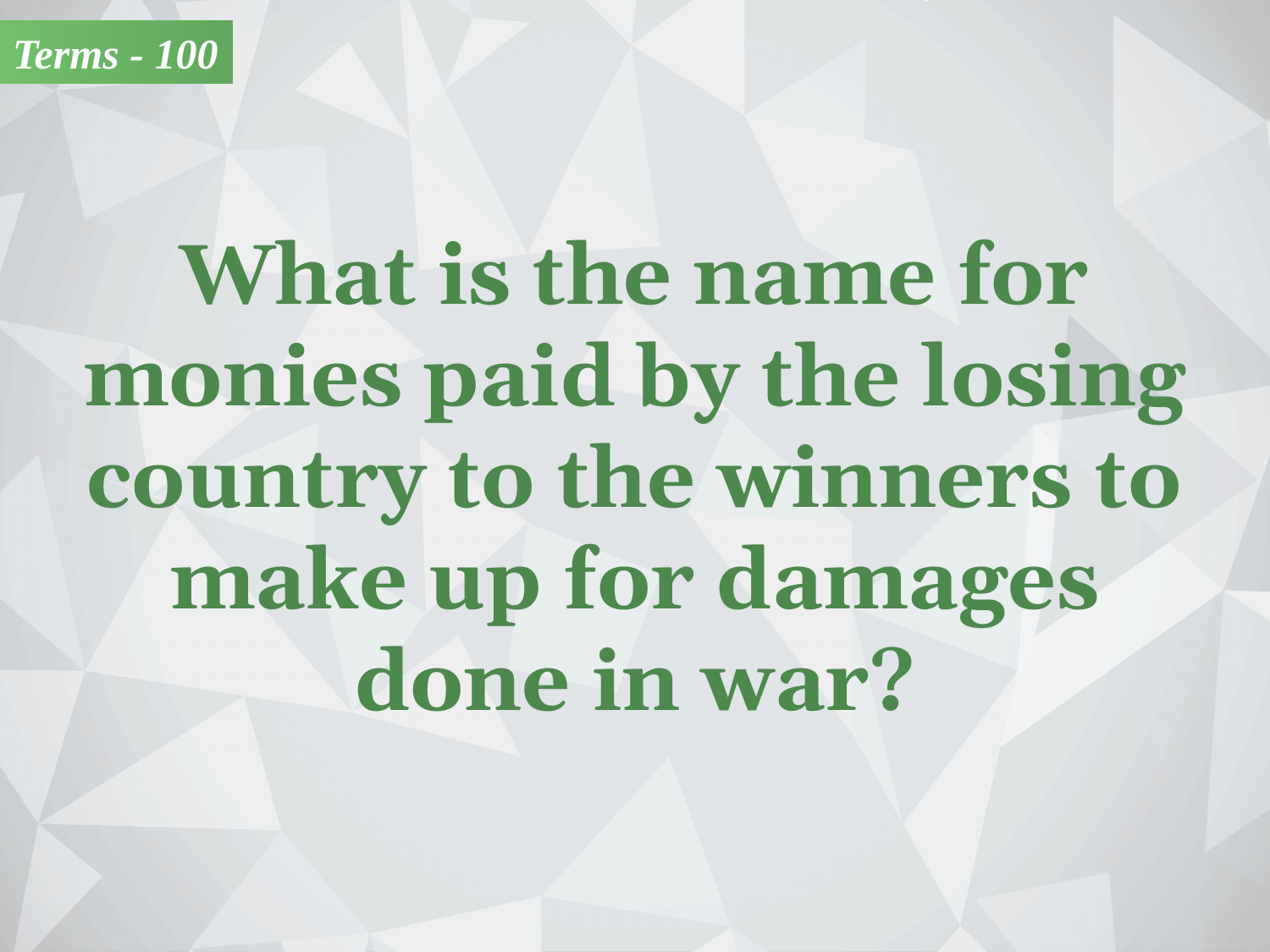

Terms - 100
What is the name for monies paid by the losing country to the winners to make up for damages
done in war?